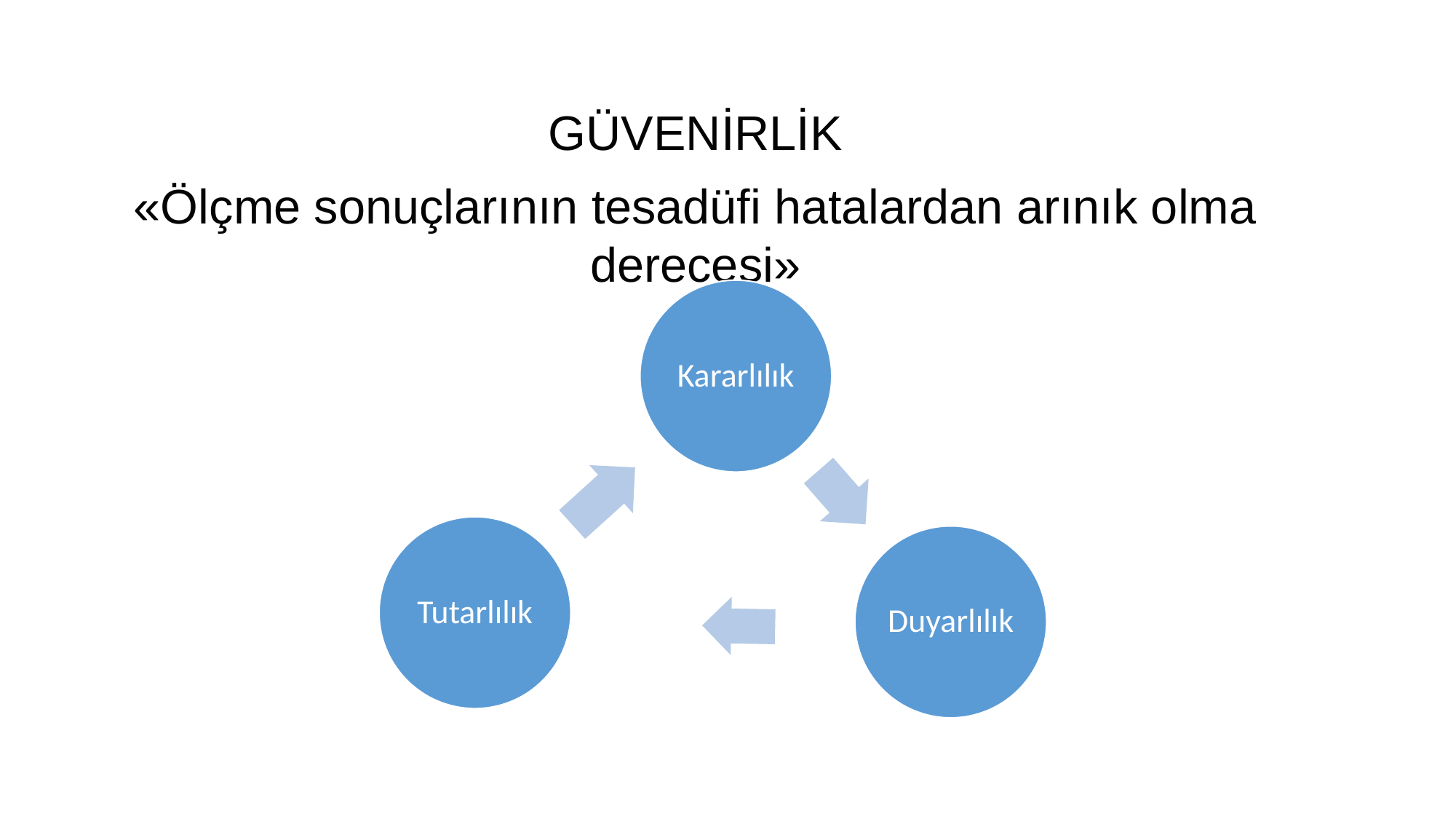

GÜVENİRLİK
«Ölçme sonuçlarının tesadüfi hatalardan arınık olma derecesi»

Kararlılık

Duyarlılık

Tutarlılık